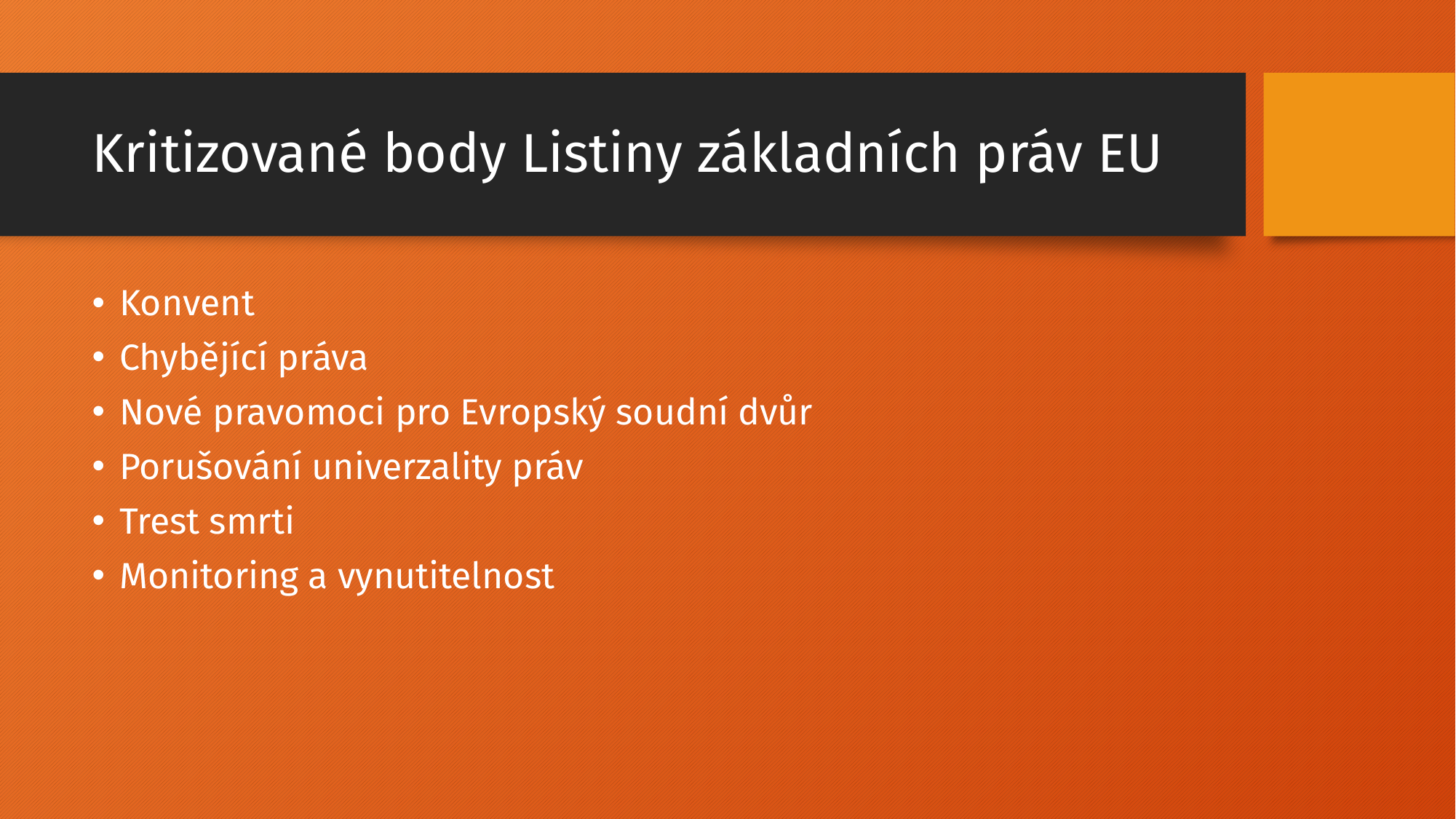

# Kritizované body Listiny základních práv EU
Konvent
Chybějící práva
Nové pravomoci pro Evropský soudní dvůr
Porušování univerzality práv
Trest smrti
Monitoring a vynutitelnost